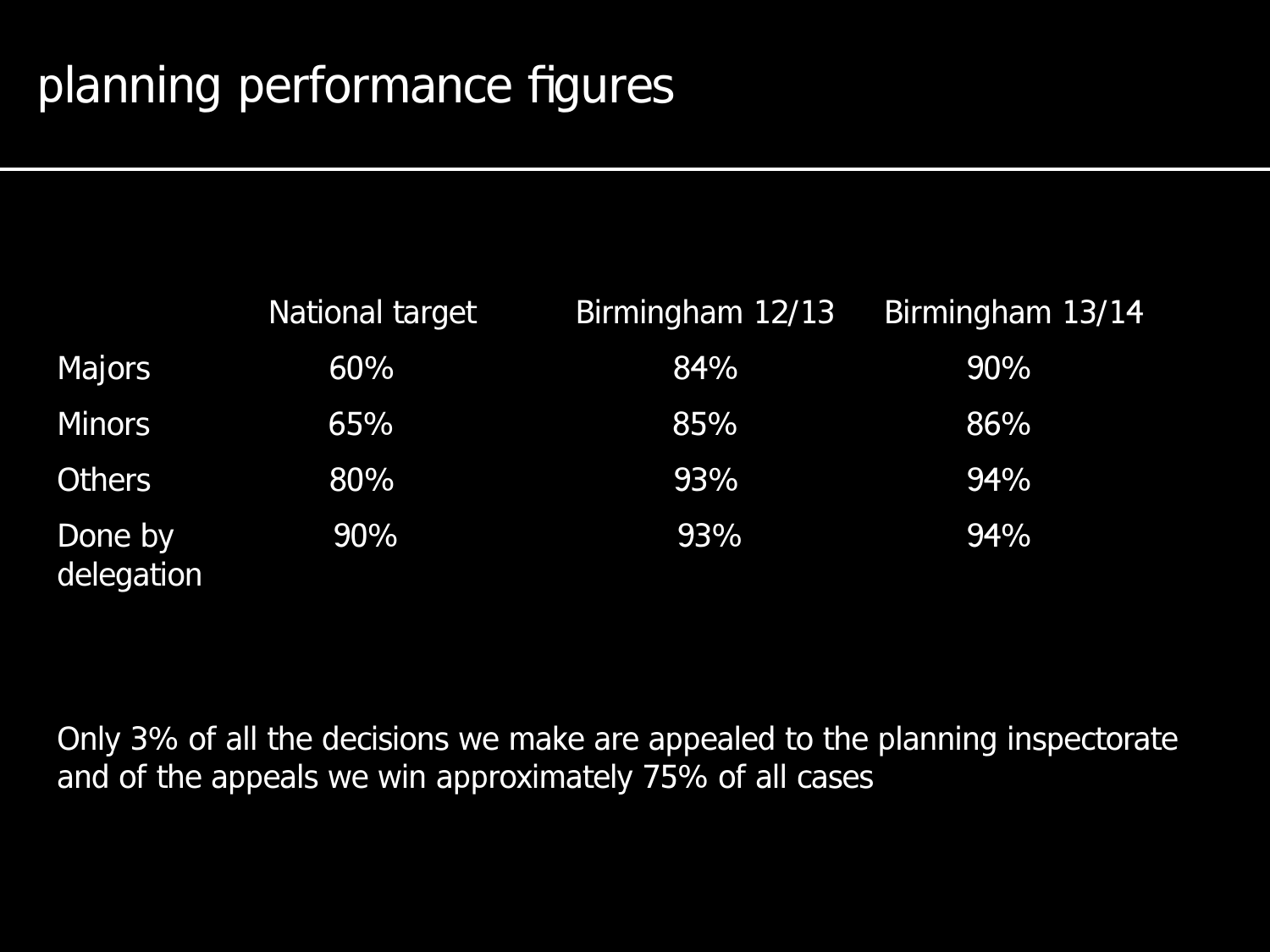

planning performance figures

 	         National target          Birmingham 12/13     Birmingham 13/14
Majors                  60%                            84%		  90%
Minors                  65%                            85%		  86%
Others                  80%                            93%		  94%
Done by                90%                            93%		  94%
delegation

Only 3% of all the decisions we make are appealed to the planning inspectorate and of the appeals we win approximately 75% of all cases